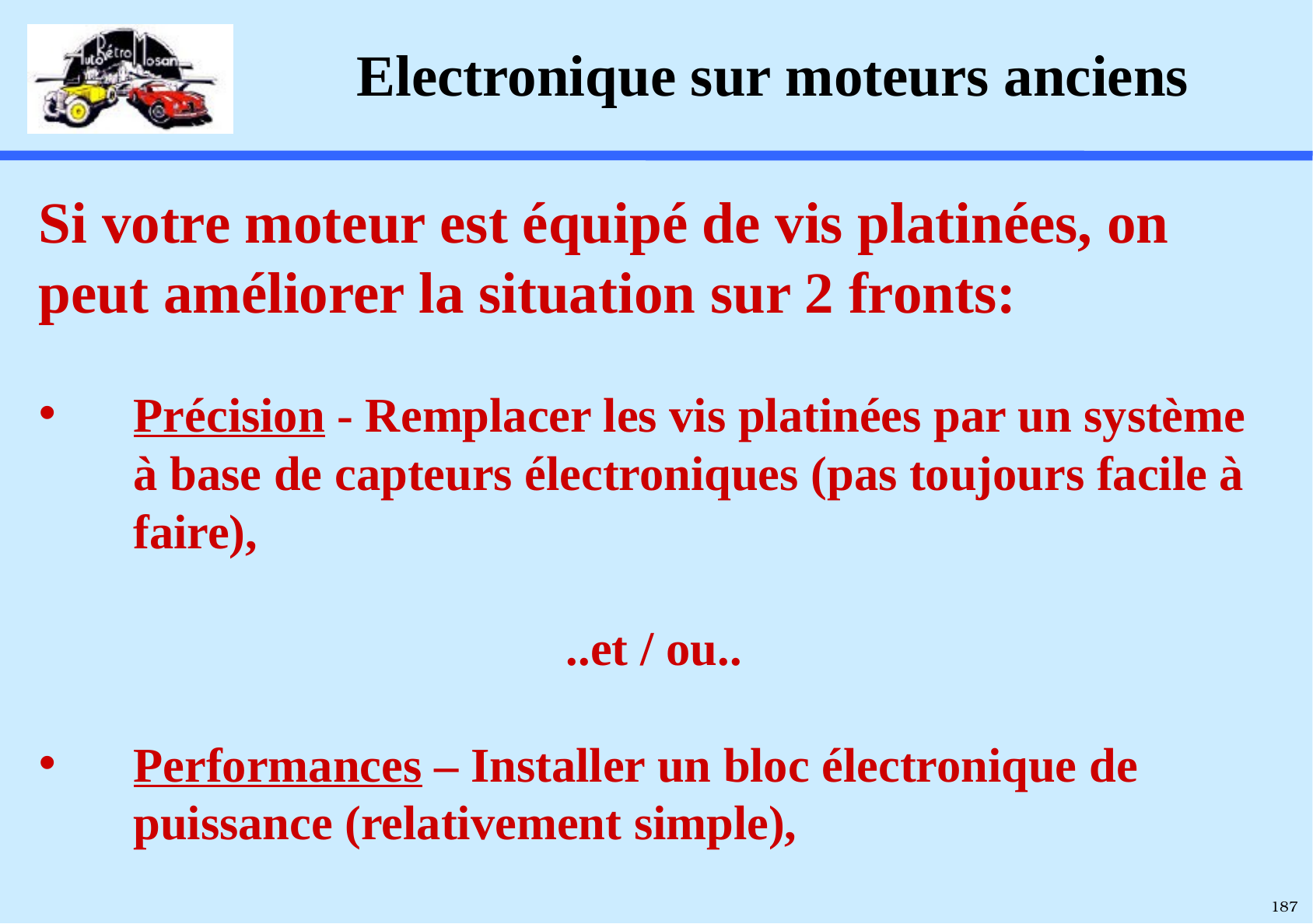

# Electronique sur moteurs anciens
Si votre moteur est équipé de vis platinées, on peut améliorer la situation sur 2 fronts:

Précision - Remplacer les vis platinées par un système à base de capteurs électroniques (pas toujours facile à faire),
..et / ou..
Performances – Installer un bloc électronique de puissance (relativement simple),
187